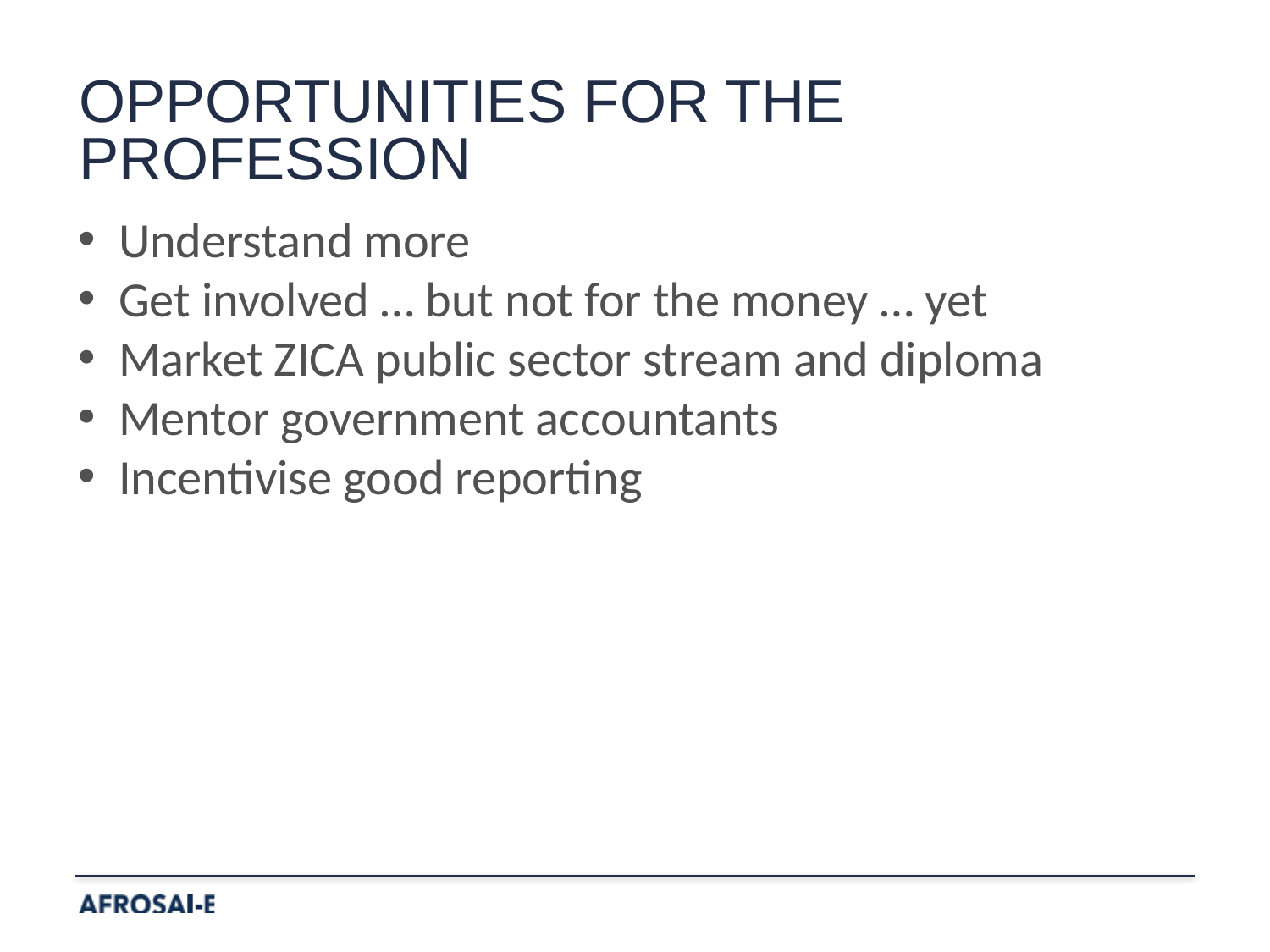

# Opportunities for the profession
Understand more
Get involved … but not for the money … yet
Market ZICA public sector stream and diploma
Mentor government accountants
Incentivise good reporting